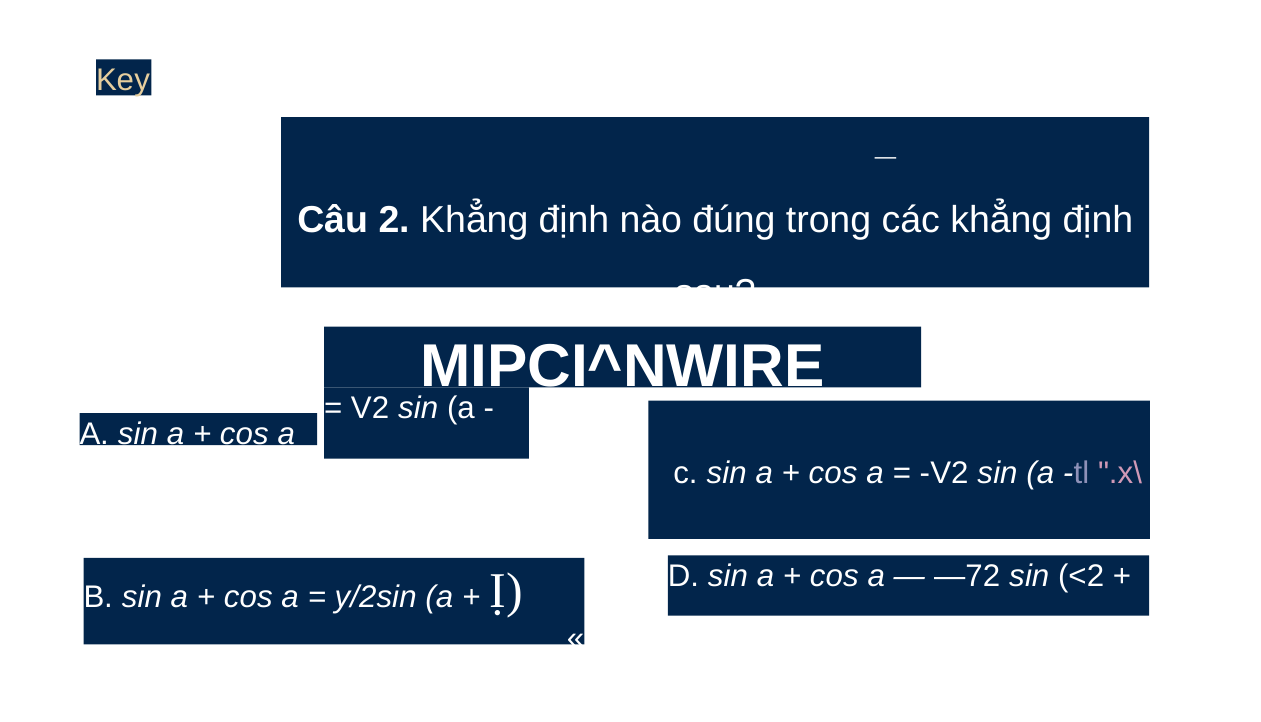

Key
_
Câu 2. Khẳng định nào đúng trong các khẳng định sau?
MIPCI^NWIRE
= V2 sin (a -
c. sin a + cos a = -V2 sin (a -tl ".x\ ’
A. sin a + cos a
D. sin a + cos a — —72 sin (<2 +
B. sin a + cos a = y/2sin (a + ị)
«